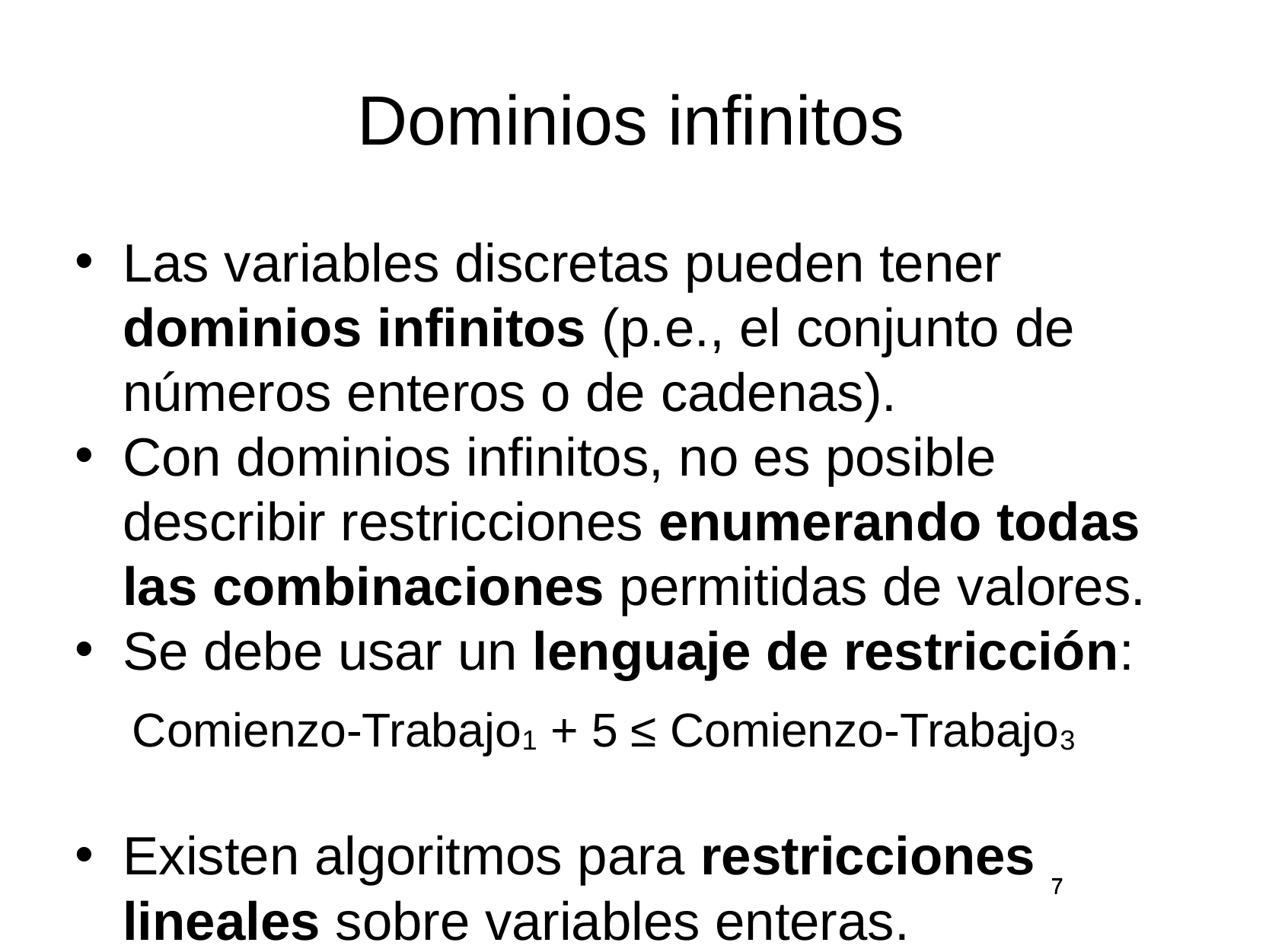

# Dominios infinitos
Las variables discretas pueden tener dominios infinitos (p.e., el conjunto de números enteros o de cadenas).
Con dominios infinitos, no es posible describir restricciones enumerando todas las combinaciones permitidas de valores.
Se debe usar un lenguaje de restricción:

Comienzo-Trabajo1 + 5 ≤ Comienzo-Trabajo3

Existen algoritmos para restricciones lineales sobre variables enteras.
7
7